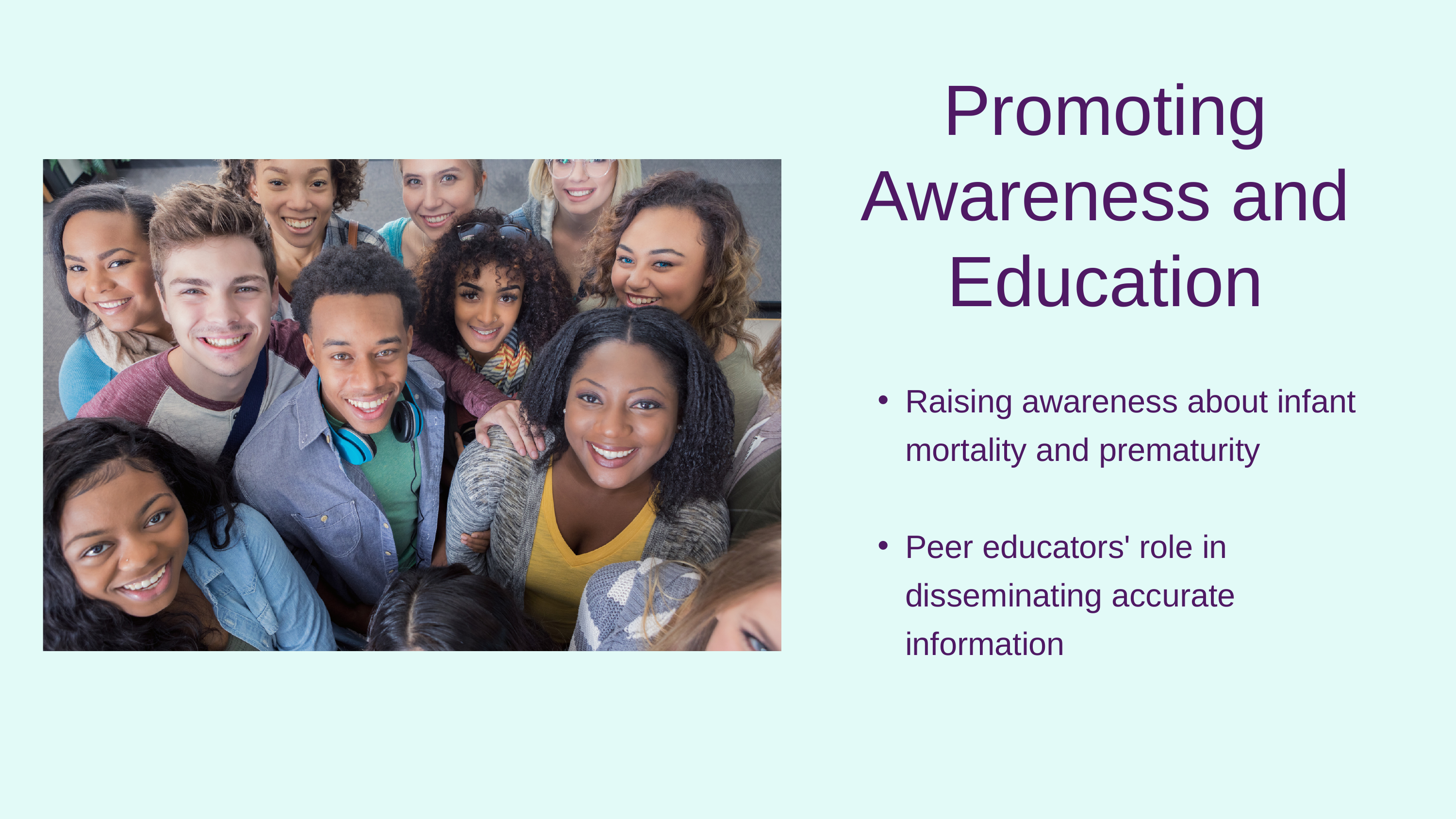

Promoting Awareness and Education

Raising awareness about infant mortality and prematurity

Peer educators' role in disseminating accurate information